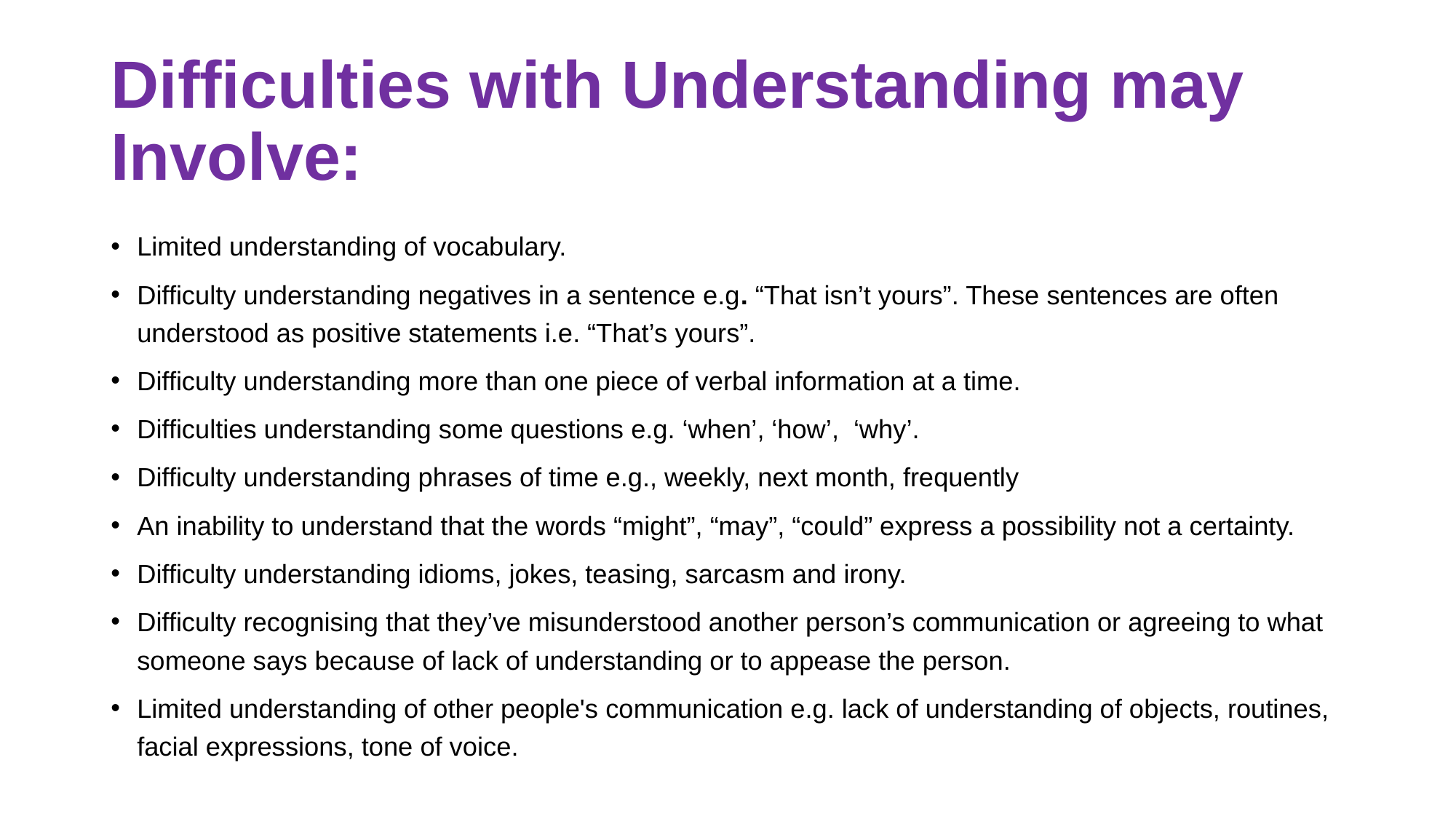

# Difficulties with Understanding may Involve:
Limited understanding of vocabulary.
Difficulty understanding negatives in a sentence e.g. “That isn’t yours”. These sentences are often understood as positive statements i.e. “That’s yours”.
Difficulty understanding more than one piece of verbal information at a time.
Difficulties understanding some questions e.g. ‘when’, ‘how’,  ‘why’.
Difficulty understanding phrases of time e.g., weekly, next month, frequently
An inability to understand that the words “might”, “may”, “could” express a possibility not a certainty.
Difficulty understanding idioms, jokes, teasing, sarcasm and irony.
Difficulty recognising that they’ve misunderstood another person’s communication or agreeing to what someone says because of lack of understanding or to appease the person.
Limited understanding of other people's communication e.g. lack of understanding of objects, routines, facial expressions, tone of voice.